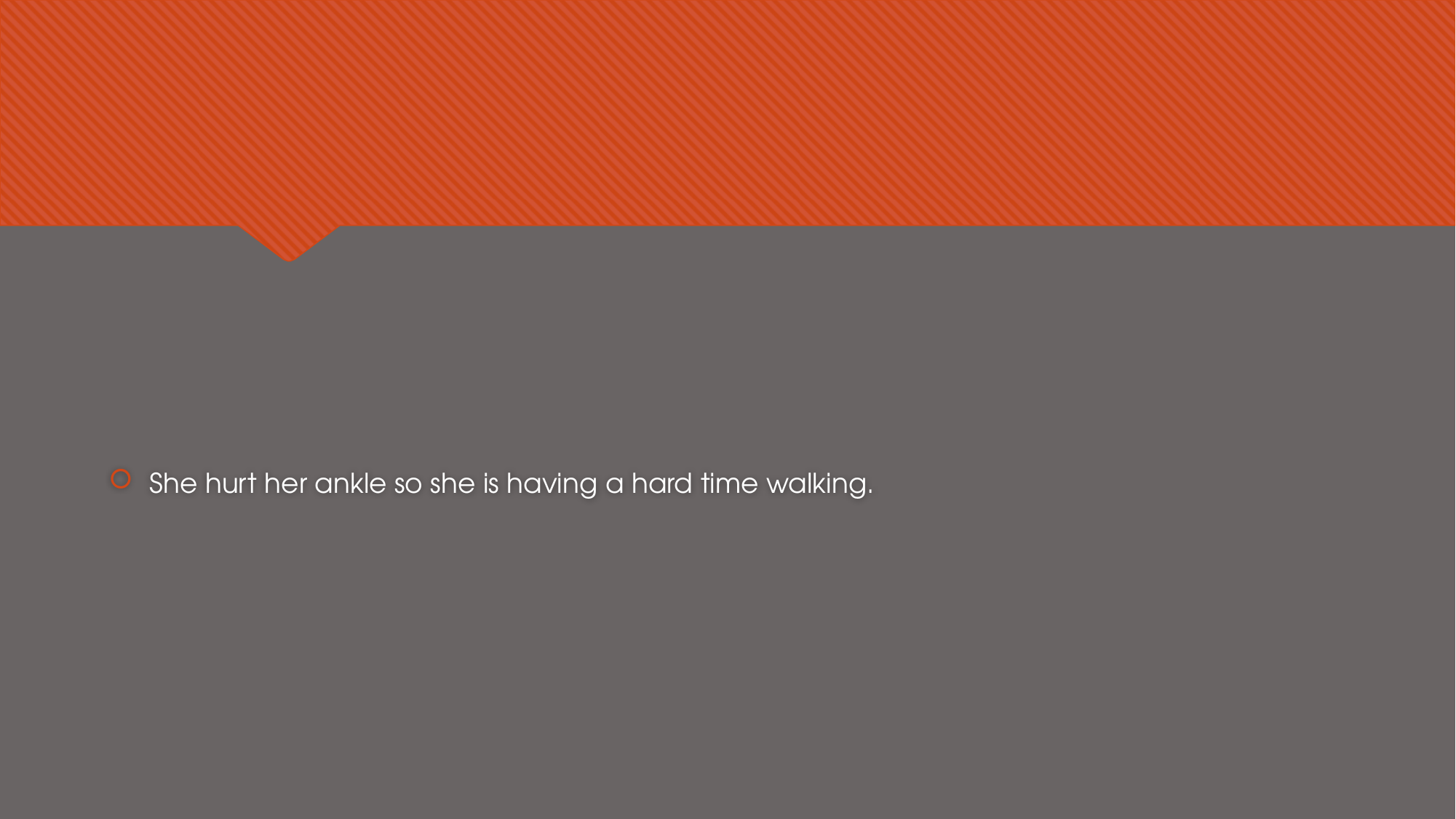

#
She hurt her ankle so she is having a hard time walking.